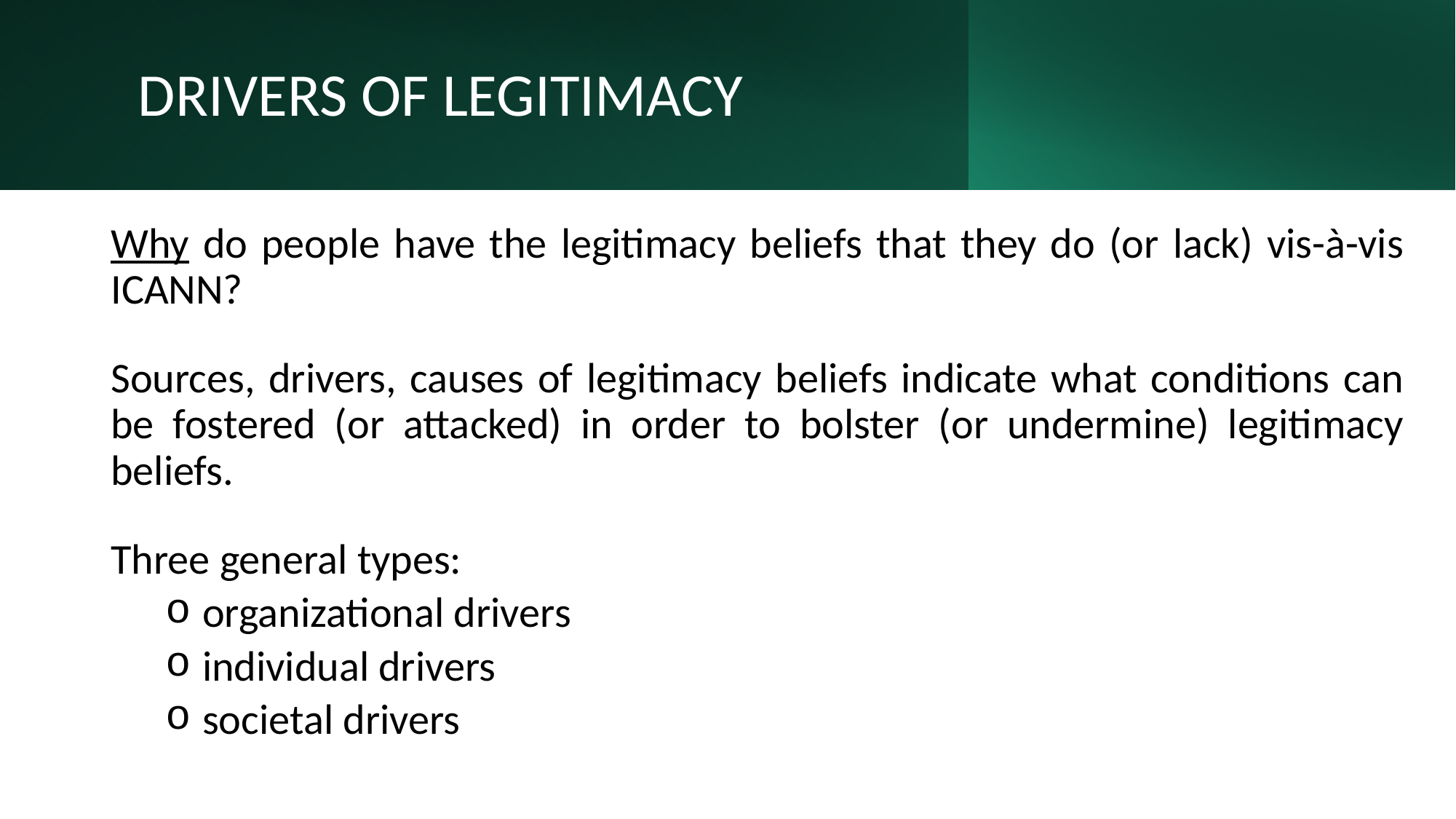

# DRIVERS OF LEGITIMACY
Why do people have the legitimacy beliefs that they do (or lack) vis-à-vis ICANN?

Sources, drivers, causes of legitimacy beliefs indicate what conditions can be fostered (or attacked) in order to bolster (or undermine) legitimacy beliefs.

Three general types:
 organizational drivers
 individual drivers
 societal drivers